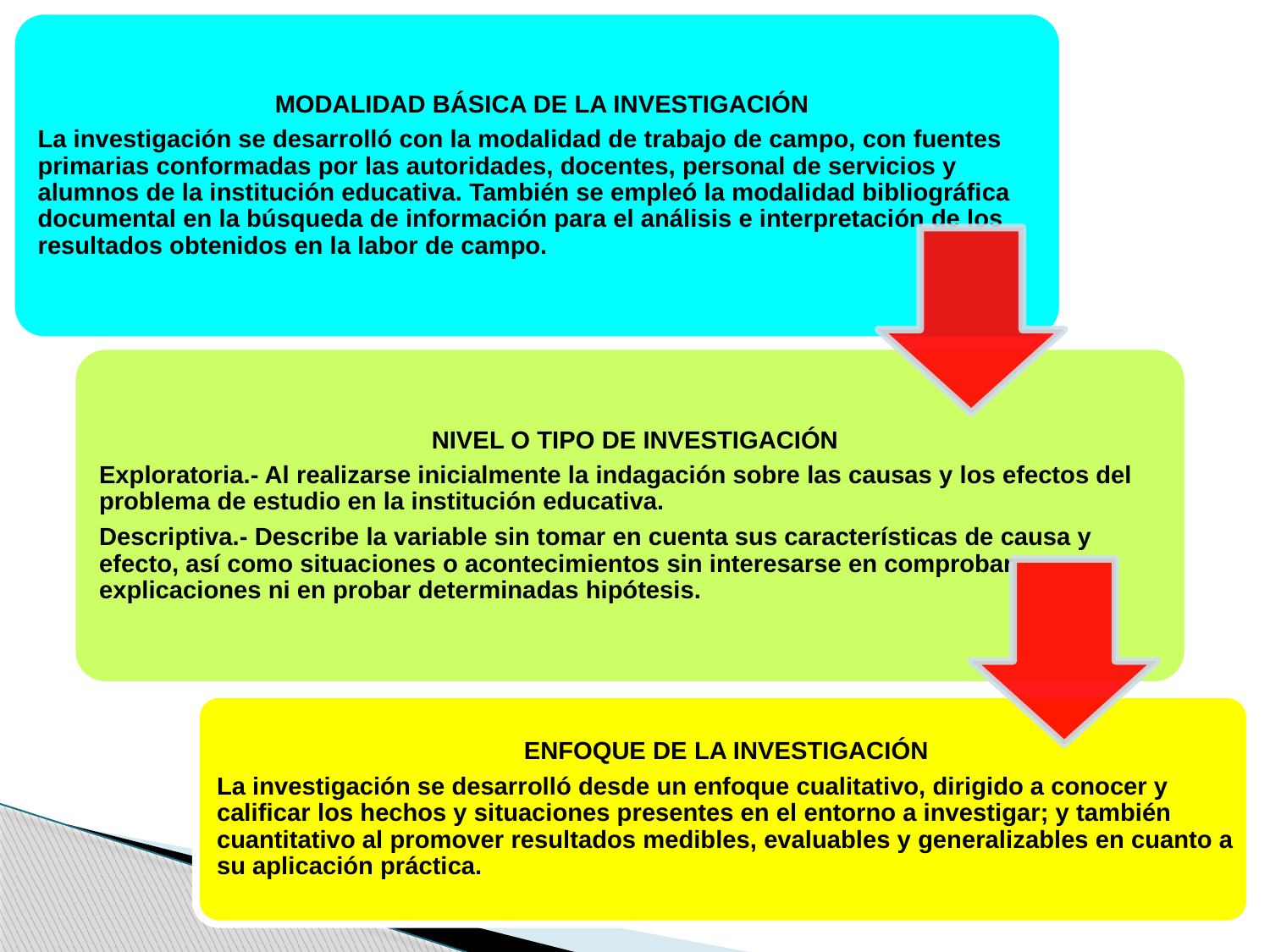

MODALIDAD BÁSICA DE LA INVESTIGACIÓN
La investigación se desarrolló con la modalidad de trabajo de campo, con fuentes primarias conformadas por las autoridades, docentes, personal de servicios y alumnos de la institución educativa. También se empleó la modalidad bibliográfica documental en la búsqueda de información para el análisis e interpretación de los resultados obtenidos en la labor de campo.
NIVEL O TIPO DE INVESTIGACIÓN
Exploratoria.- Al realizarse inicialmente la indagación sobre las causas y los efectos del problema de estudio en la institución educativa.
Descriptiva.- Describe la variable sin tomar en cuenta sus características de causa y efecto, así como situaciones o acontecimientos sin interesarse en comprobar explicaciones ni en probar determinadas hipótesis.
ENFOQUE DE LA INVESTIGACIÓN
La investigación se desarrolló desde un enfoque cualitativo, dirigido a conocer y calificar los hechos y situaciones presentes en el entorno a investigar; y también cuantitativo al promover resultados medibles, evaluables y generalizables en cuanto a su aplicación práctica.